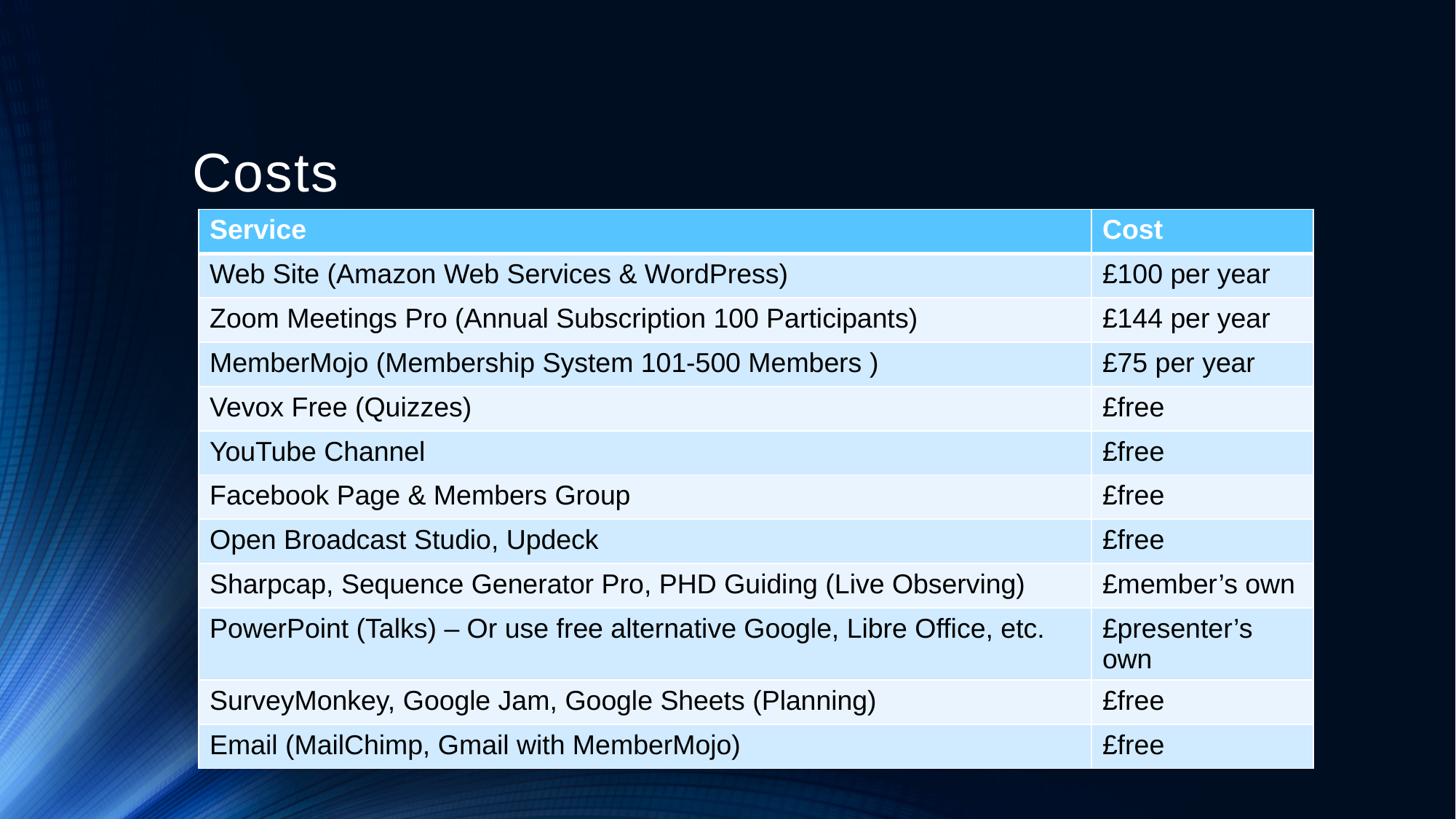

# Costs
| Service | Cost |
| --- | --- |
| Web Site (Amazon Web Services & WordPress) | £100 per year |
| Zoom Meetings Pro (Annual Subscription 100 Participants) | £144 per year |
| MemberMojo (Membership System 101-500 Members ) | £75 per year |
| Vevox Free (Quizzes) | £free |
| YouTube Channel | £free |
| Facebook Page & Members Group | £free |
| Open Broadcast Studio, Updeck | £free |
| Sharpcap, Sequence Generator Pro, PHD Guiding (Live Observing) | £member’s own |
| PowerPoint (Talks) – Or use free alternative Google, Libre Office, etc. | £presenter’s own |
| SurveyMonkey, Google Jam, Google Sheets (Planning) | £free |
| Email (MailChimp, Gmail with MemberMojo) | £free |